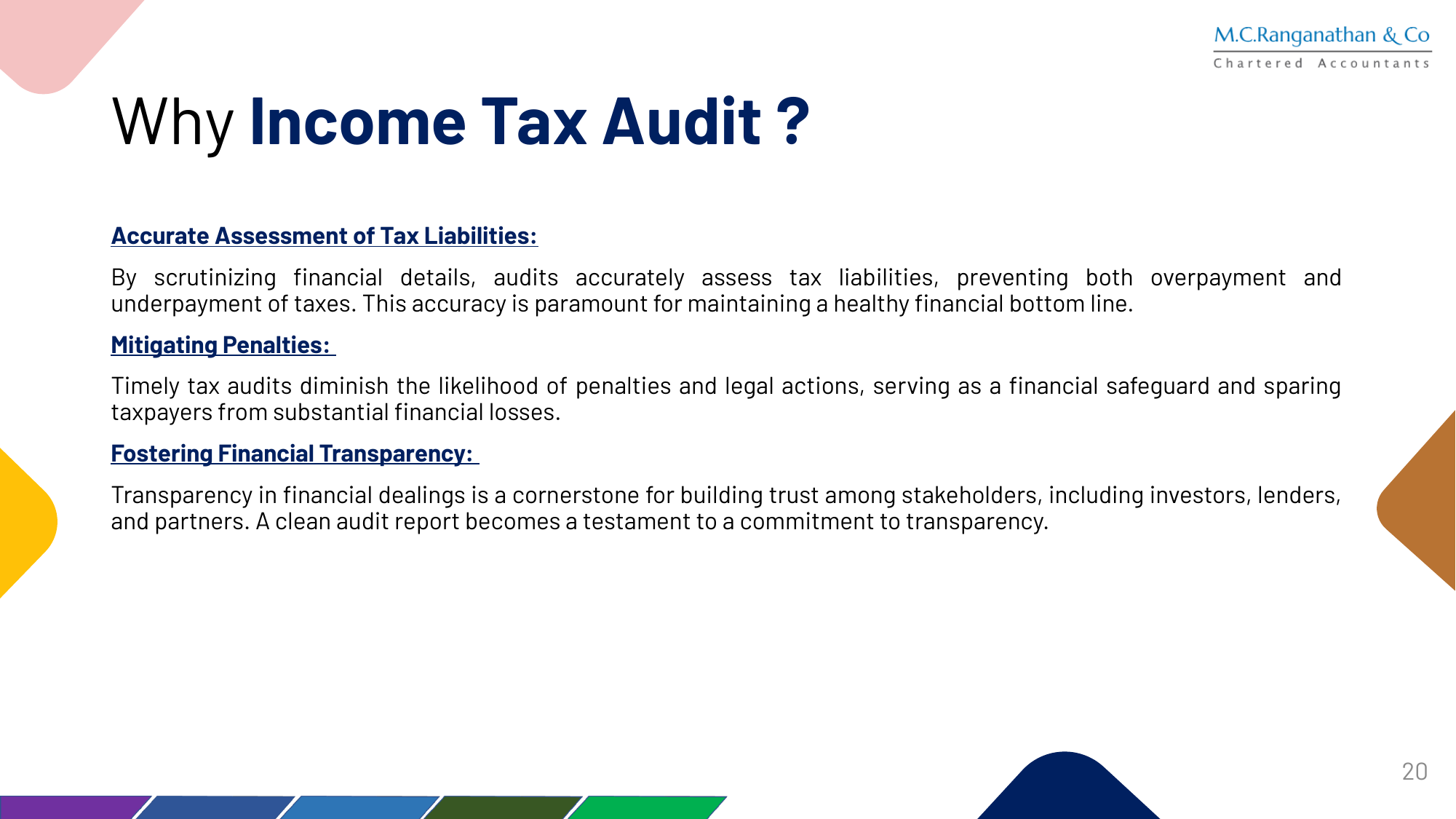

# Why Income Tax Audit ?
Accurate Assessment of Tax Liabilities:
By scrutinizing financial details, audits accurately assess tax liabilities, preventing both overpayment and underpayment of taxes. This accuracy is paramount for maintaining a healthy financial bottom line.
Mitigating Penalties:
Timely tax audits diminish the likelihood of penalties and legal actions, serving as a financial safeguard and sparing taxpayers from substantial financial losses.
Fostering Financial Transparency:
Transparency in financial dealings is a cornerstone for building trust among stakeholders, including investors, lenders, and partners. A clean audit report becomes a testament to a commitment to transparency.

20